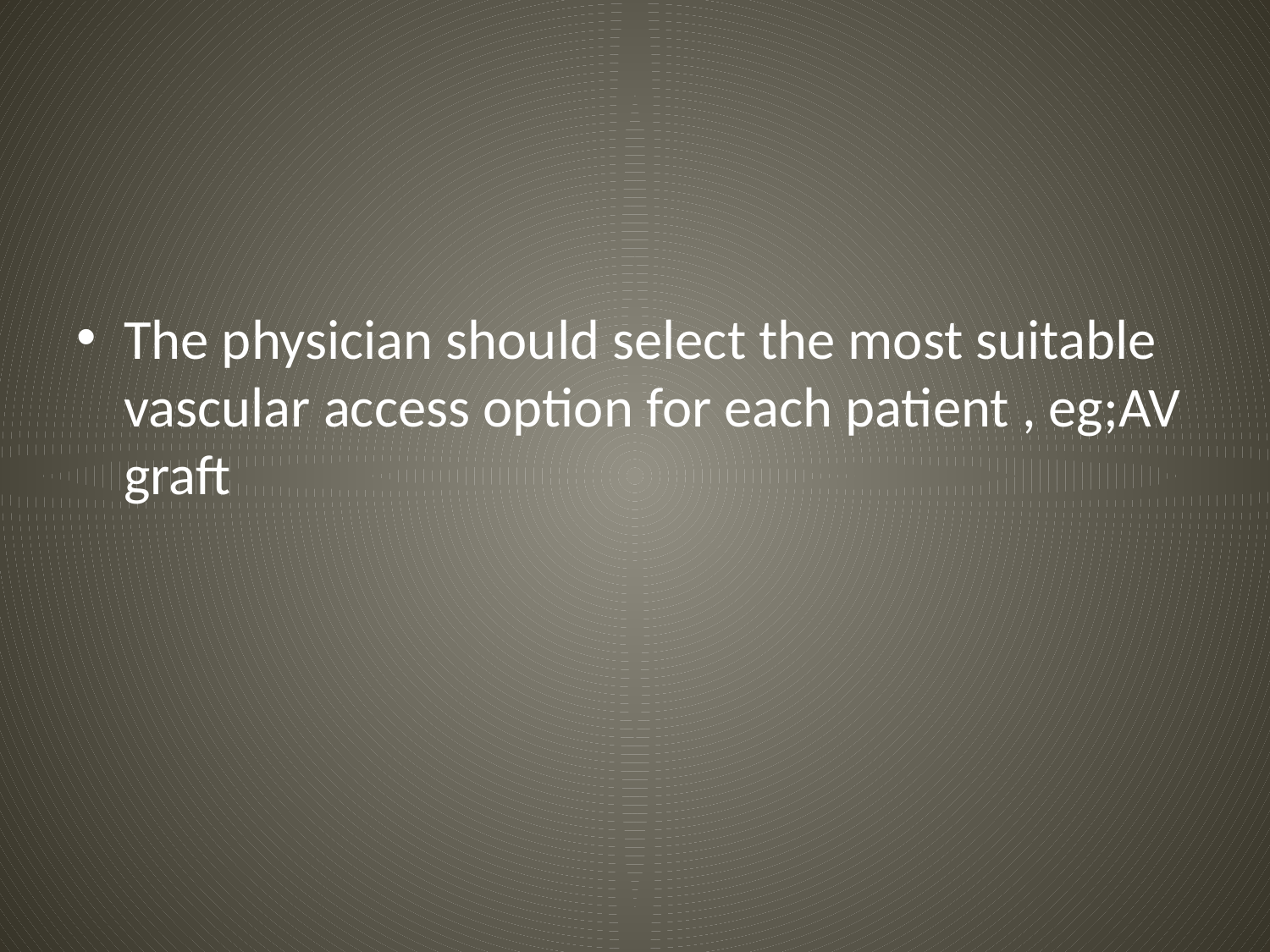

#
The physician should select the most suitable vascular access option for each patient , eg;AV graft